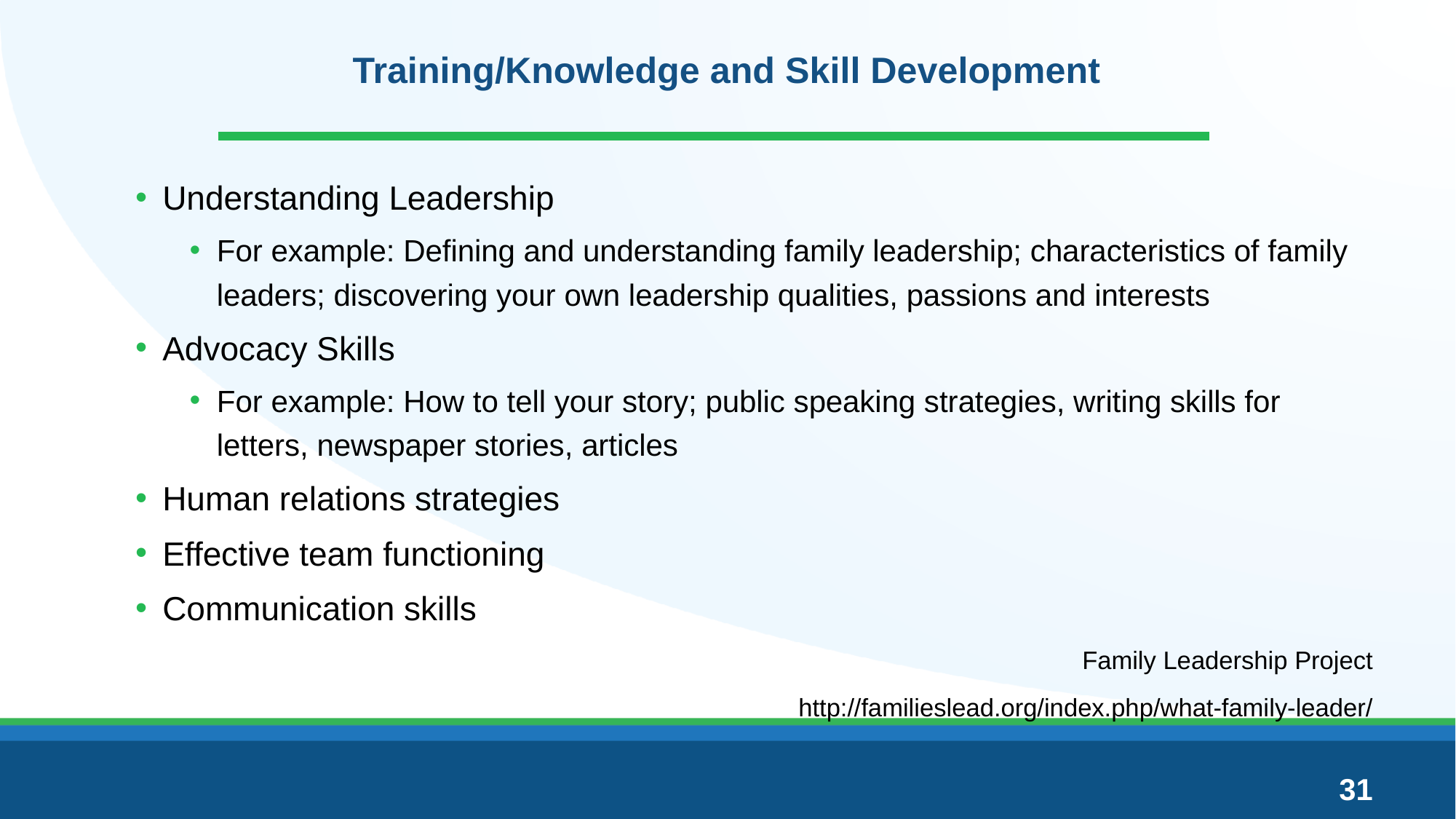

# Training/Knowledge and Skill Development
Understanding Leadership
For example: Defining and understanding family leadership; characteristics of family leaders; discovering your own leadership qualities, passions and interests
Advocacy Skills
For example: How to tell your story; public speaking strategies, writing skills for letters, newspaper stories, articles
Human relations strategies
Effective team functioning
Communication skills
Family Leadership Project
http://familieslead.org/index.php/what-family-leader/

31